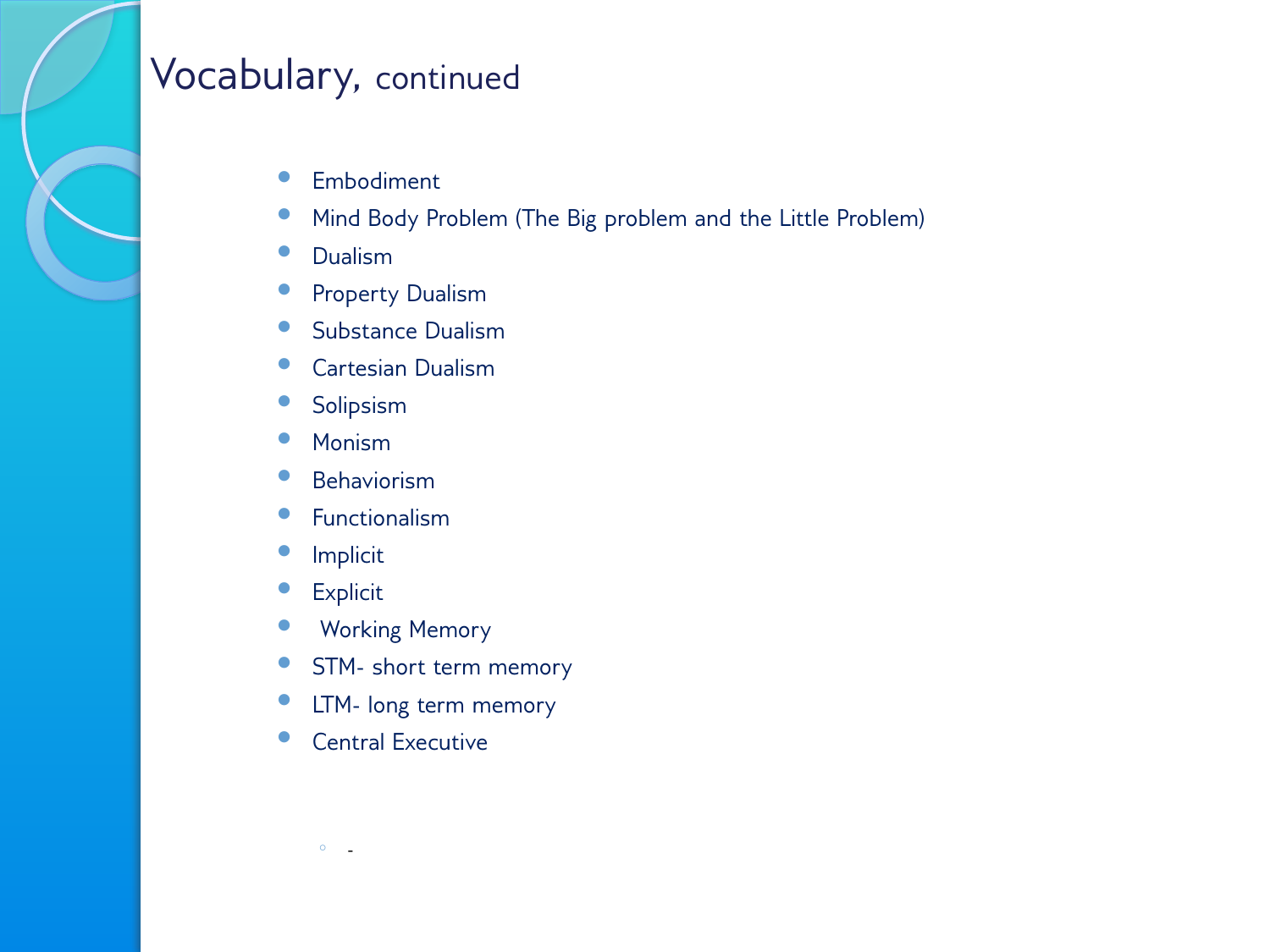

# Vocabulary, continued
Embodiment
Mind Body Problem (The Big problem and the Little Problem)
Dualism
Property Dualism
Substance Dualism
Cartesian Dualism
Solipsism
Monism
Behaviorism
Functionalism
Implicit
Explicit
 Working Memory
STM- short term memory
LTM- long term memory
Central Executive

-